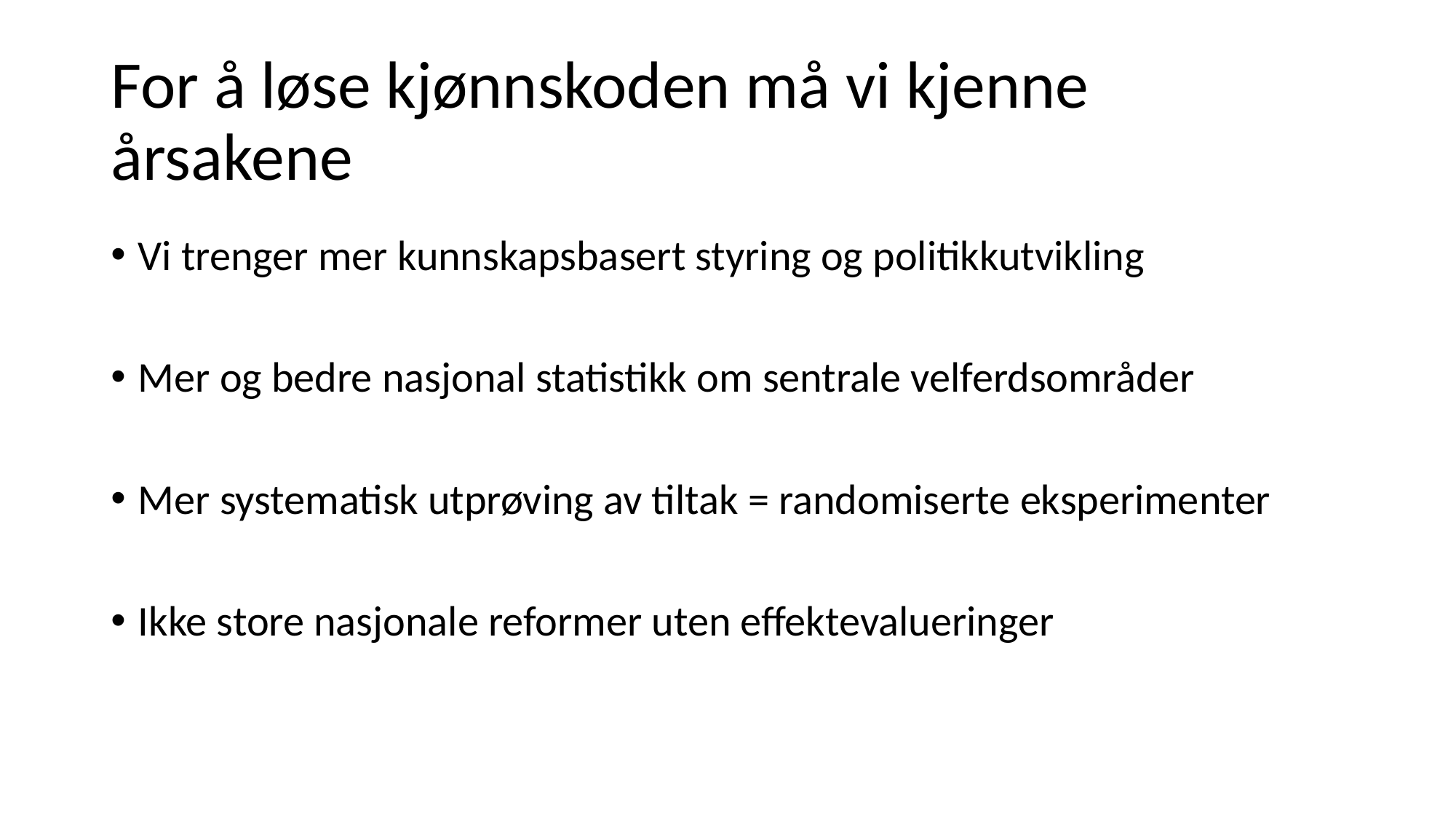

# For å løse kjønnskoden må vi kjenne årsakene
Vi trenger mer kunnskapsbasert styring og politikkutvikling

Mer og bedre nasjonal statistikk om sentrale velferdsområder

Mer systematisk utprøving av tiltak = randomiserte eksperimenter

Ikke store nasjonale reformer uten effektevalueringer